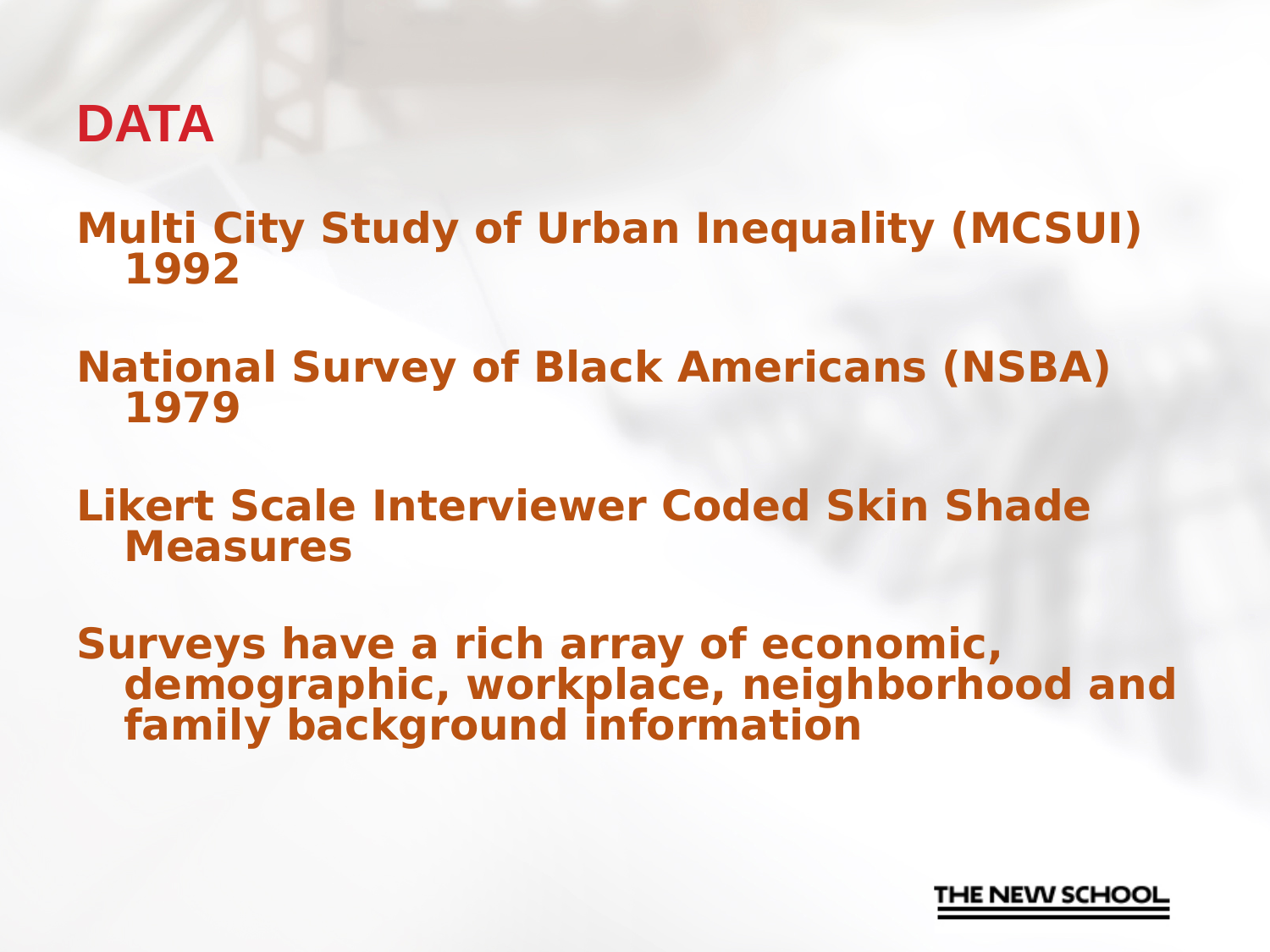

# Data

Multi City Study of Urban Inequality (MCSUI) 1992

National Survey of Black Americans (NSBA) 1979

Likert Scale Interviewer Coded Skin Shade Measures

Surveys have a rich array of economic, demographic, workplace, neighborhood and family background information